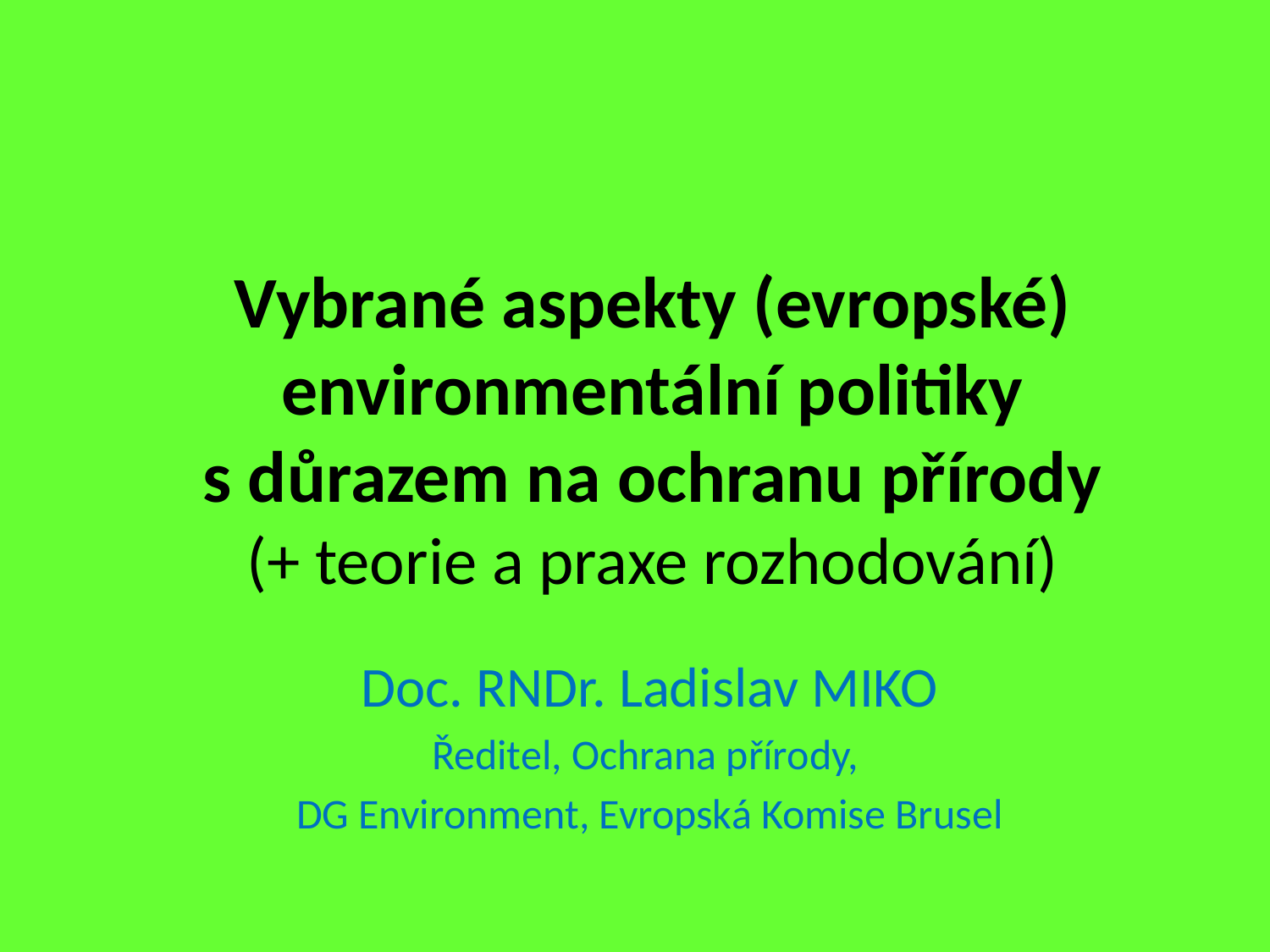

# Vybrané aspekty (evropské) environmentální politiky s důrazem na ochranu přírody (+ teorie a praxe rozhodování)
Doc. RNDr. Ladislav MIKO
Ředitel, Ochrana přírody,
DG Environment, Evropská Komise Brusel